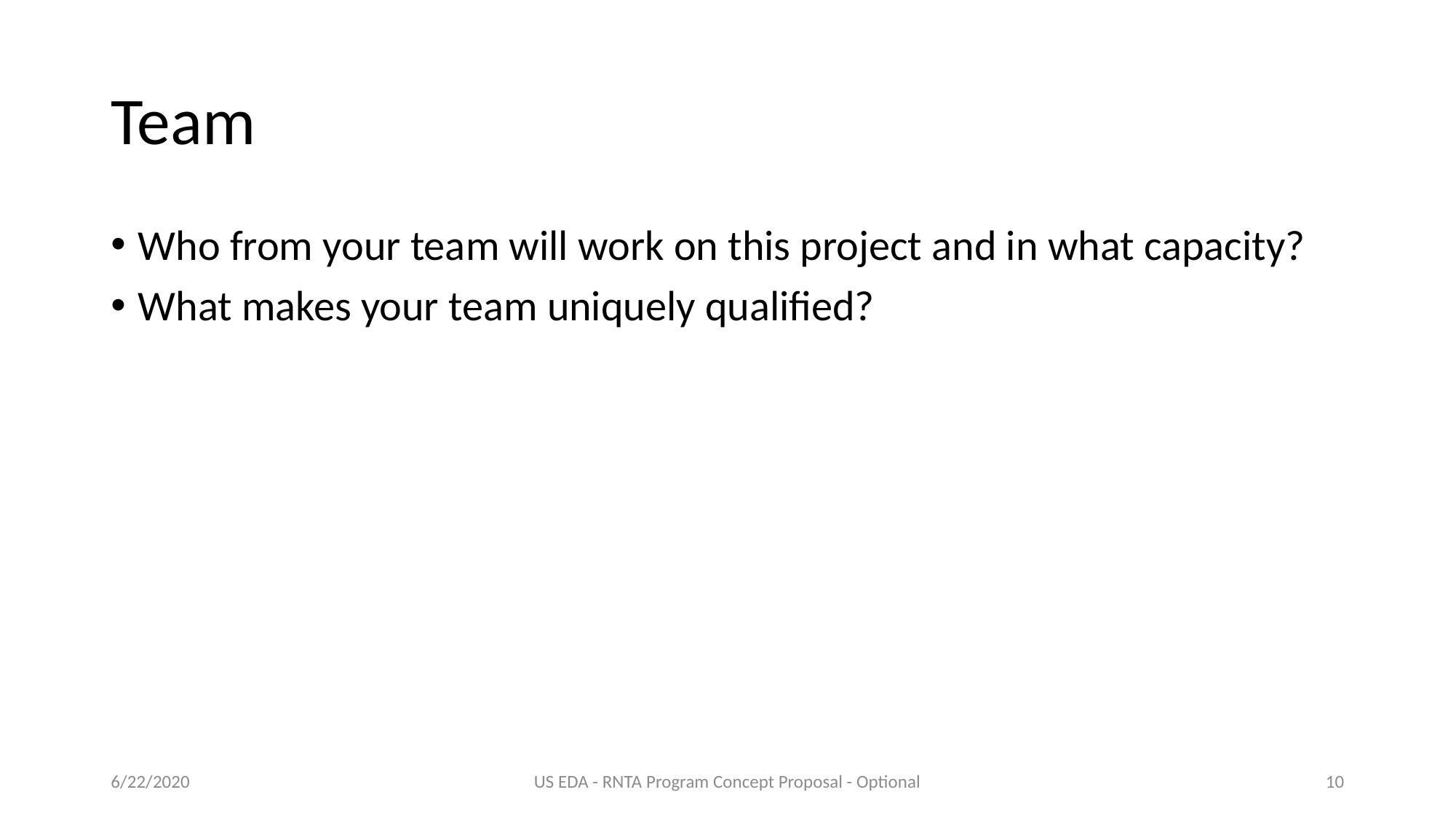

# Team
Who from your team will work on this project and in what capacity?
What makes your team uniquely qualified?

6/22/2020
US EDA - RNTA Program Concept Proposal - Optional
10